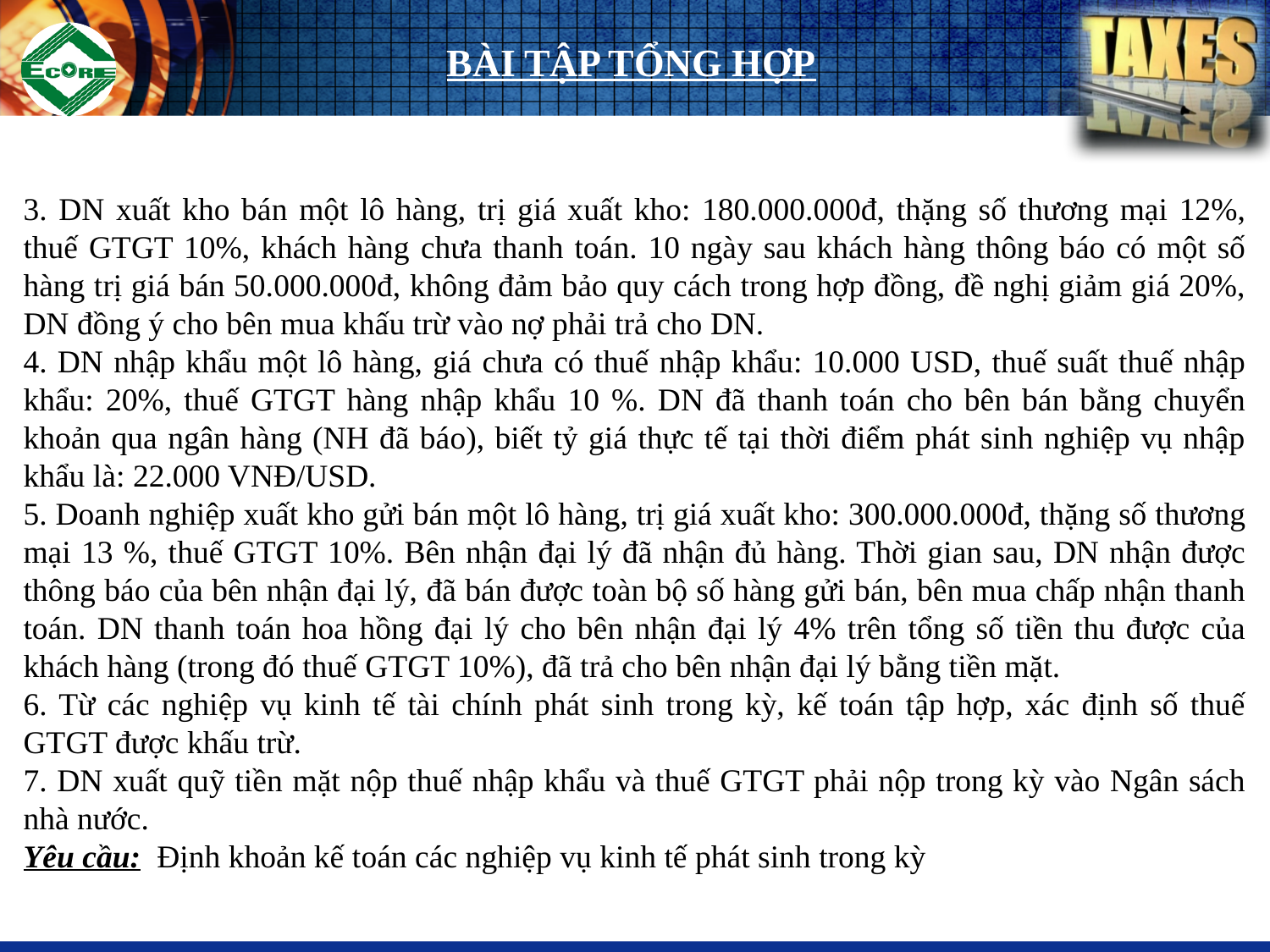

BÀI TẬP TỔNG HỢP
3. DN xuất kho bán một lô hàng, trị giá xuất kho: 180.000.000đ, thặng số thương mại 12%, thuế GTGT 10%, khách hàng chưa thanh toán. 10 ngày sau khách hàng thông báo có một số hàng trị giá bán 50.000.000đ, không đảm bảo quy cách trong hợp đồng, đề nghị giảm giá 20%, DN đồng ý cho bên mua khấu trừ vào nợ phải trả cho DN.
4. DN nhập khẩu một lô hàng, giá chưa có thuế nhập khẩu: 10.000 USD, thuế suất thuế nhập khẩu: 20%, thuế GTGT hàng nhập khẩu 10 %. DN đã thanh toán cho bên bán bằng chuyển khoản qua ngân hàng (NH đã báo), biết tỷ giá thực tế tại thời điểm phát sinh nghiệp vụ nhập khẩu là: 22.000 VNĐ/USD.
5. Doanh nghiệp xuất kho gửi bán một lô hàng, trị giá xuất kho: 300.000.000đ, thặng số thương mại 13 %, thuế GTGT 10%. Bên nhận đại lý đã nhận đủ hàng. Thời gian sau, DN nhận được thông báo của bên nhận đại lý, đã bán được toàn bộ số hàng gửi bán, bên mua chấp nhận thanh toán. DN thanh toán hoa hồng đại lý cho bên nhận đại lý 4% trên tổng số tiền thu được của khách hàng (trong đó thuế GTGT 10%), đã trả cho bên nhận đại lý bằng tiền mặt.
6. Từ các nghiệp vụ kinh tế tài chính phát sinh trong kỳ, kế toán tập hợp, xác định số thuế GTGT được khấu trừ.
7. DN xuất quỹ tiền mặt nộp thuế nhập khẩu và thuế GTGT phải nộp trong kỳ vào Ngân sách nhà nước.
Yêu cầu:  Định khoản kế toán các nghiệp vụ kinh tế phát sinh trong kỳ